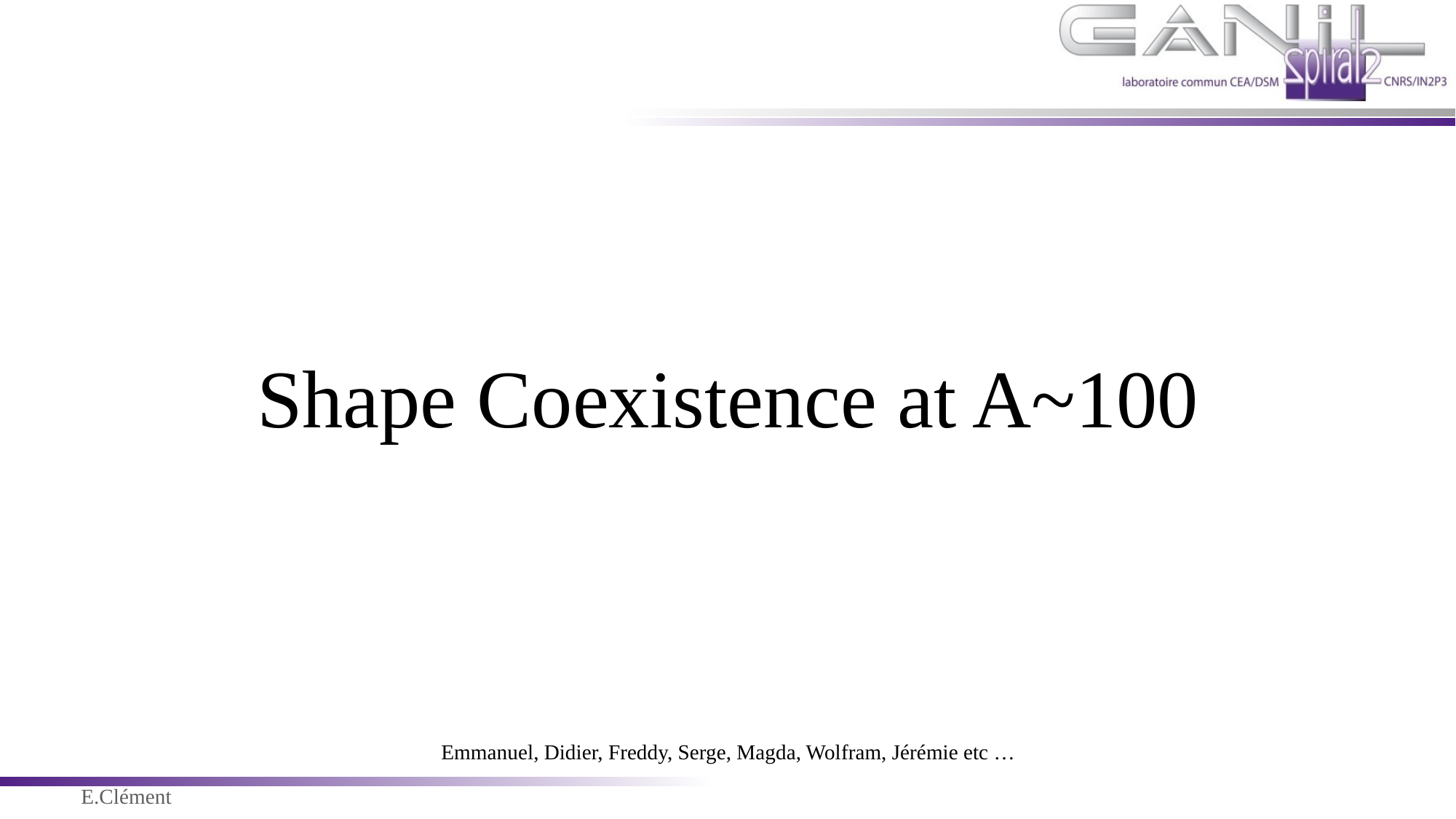

Shape Coexistence at A~100

Emmanuel, Didier, Freddy, Serge, Magda, Wolfram, Jérémie etc …